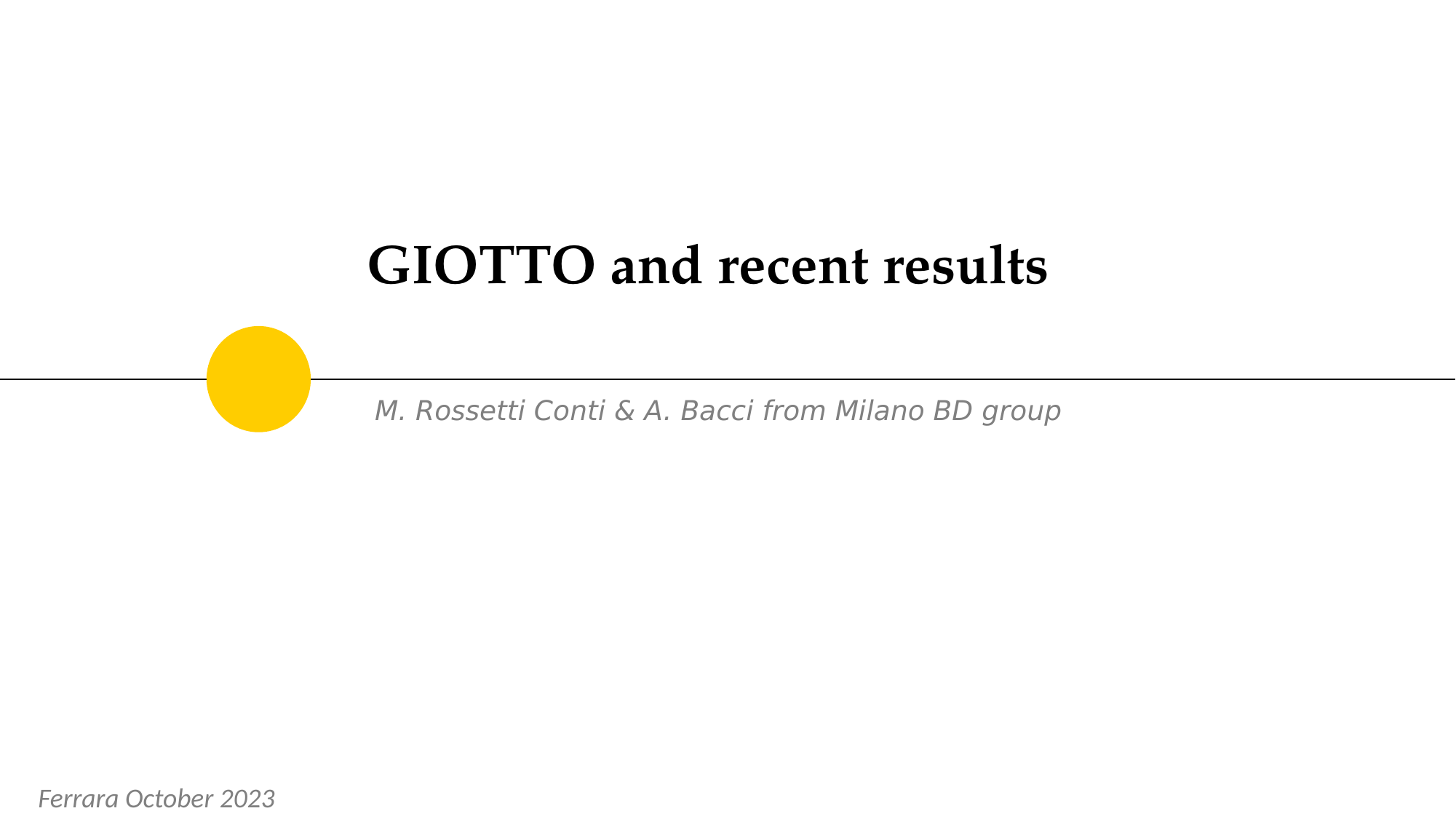

GIOTTO and recent results

M. Rossetti Conti & A. Bacci from Milano BD group
Ferrara October 2023